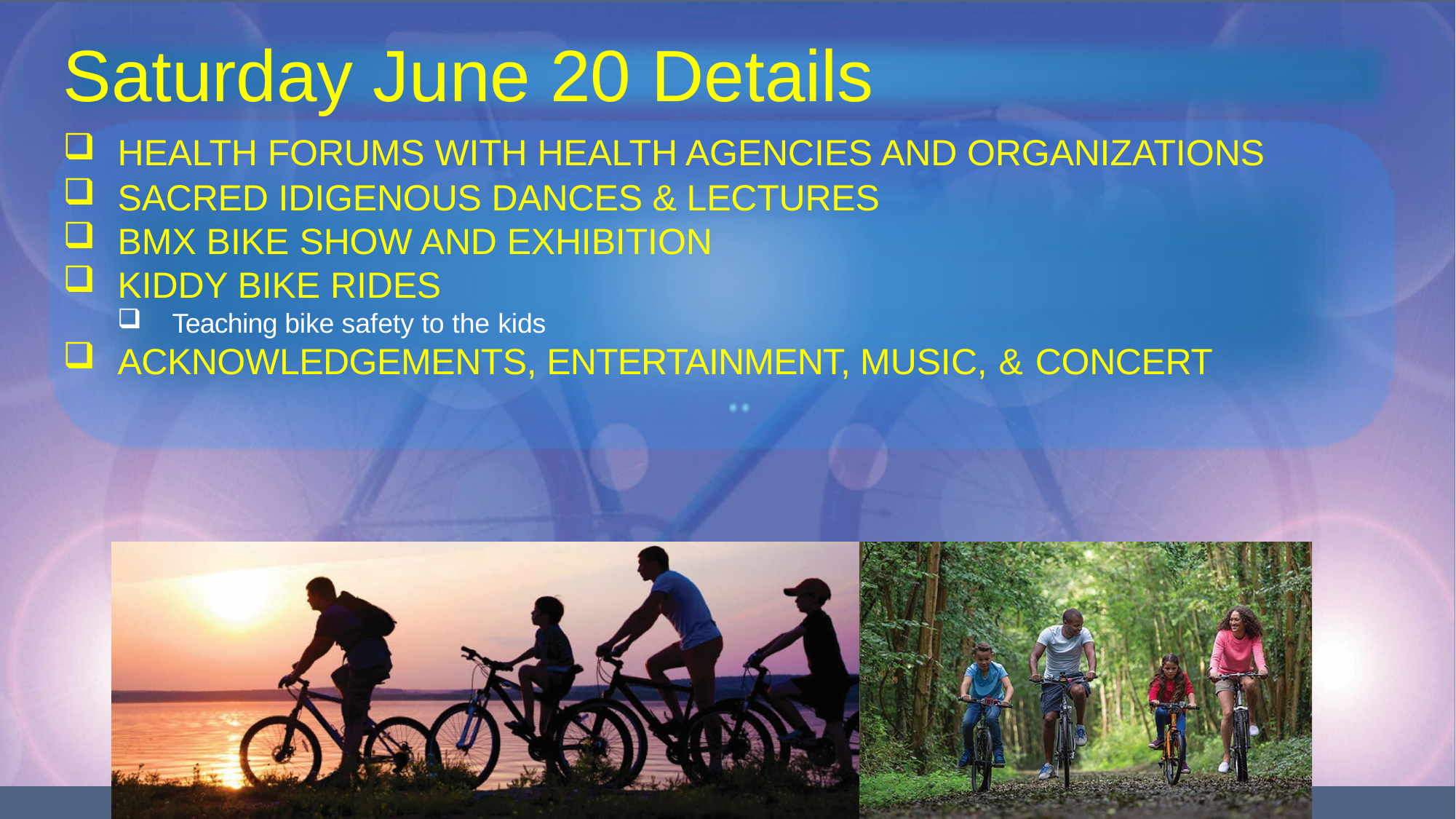

# Saturday June 20 Details

HEALTH FORUMS WITH HEALTH AGENCIES AND ORGANIZATIONS
SACRED IDIGENOUS DANCES & LECTURES
BMX BIKE SHOW AND EXHIBITION
KIDDY BIKE RIDES
Teaching bike safety to the kids
ACKNOWLEDGEMENTS, ENTERTAINMENT, MUSIC, & CONCERT